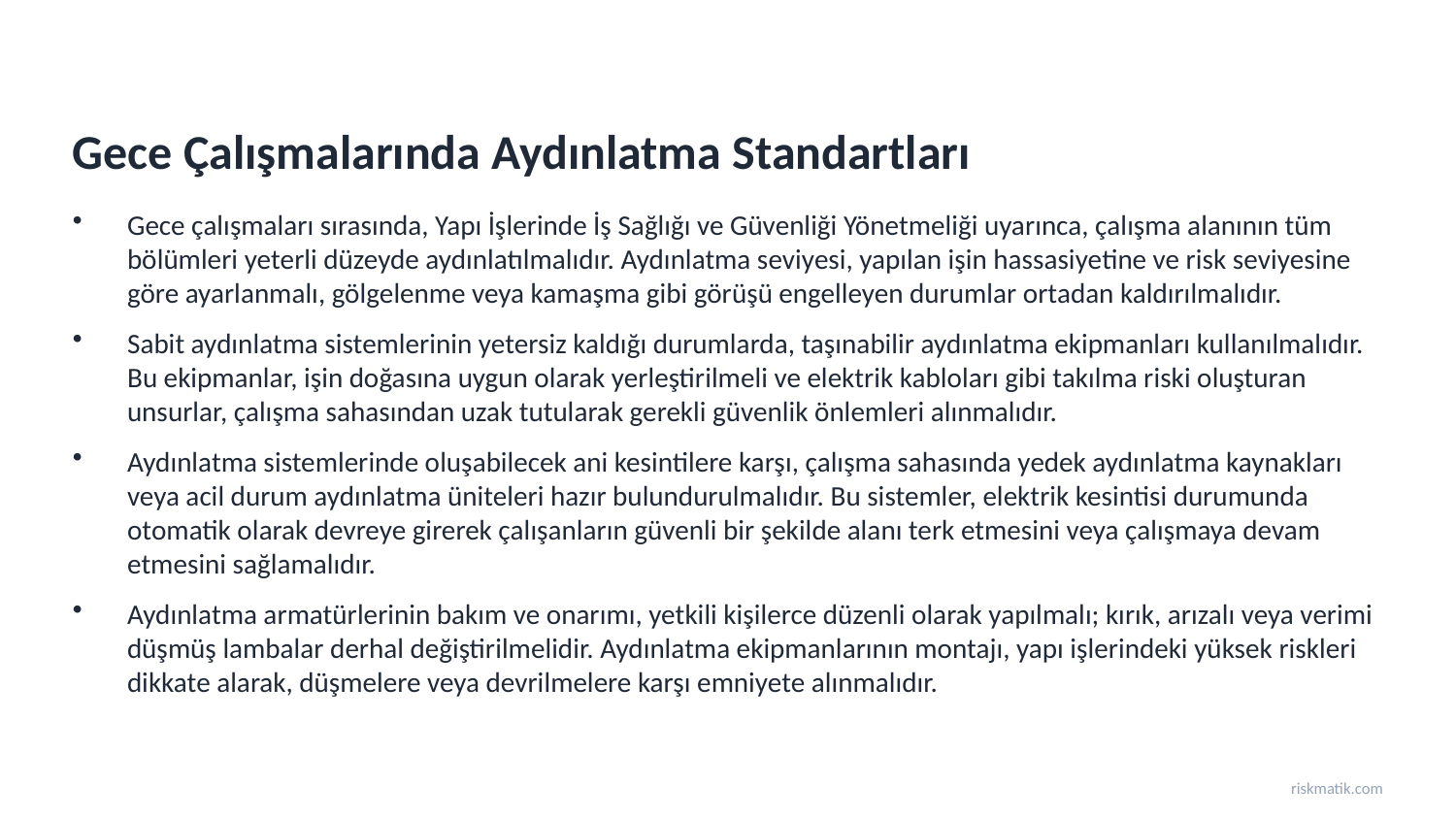

Gece Çalışmalarında Aydınlatma Standartları
Gece çalışmaları sırasında, Yapı İşlerinde İş Sağlığı ve Güvenliği Yönetmeliği uyarınca, çalışma alanının tüm bölümleri yeterli düzeyde aydınlatılmalıdır. Aydınlatma seviyesi, yapılan işin hassasiyetine ve risk seviyesine göre ayarlanmalı, gölgelenme veya kamaşma gibi görüşü engelleyen durumlar ortadan kaldırılmalıdır.
Sabit aydınlatma sistemlerinin yetersiz kaldığı durumlarda, taşınabilir aydınlatma ekipmanları kullanılmalıdır. Bu ekipmanlar, işin doğasına uygun olarak yerleştirilmeli ve elektrik kabloları gibi takılma riski oluşturan unsurlar, çalışma sahasından uzak tutularak gerekli güvenlik önlemleri alınmalıdır.
Aydınlatma sistemlerinde oluşabilecek ani kesintilere karşı, çalışma sahasında yedek aydınlatma kaynakları veya acil durum aydınlatma üniteleri hazır bulundurulmalıdır. Bu sistemler, elektrik kesintisi durumunda otomatik olarak devreye girerek çalışanların güvenli bir şekilde alanı terk etmesini veya çalışmaya devam etmesini sağlamalıdır.
Aydınlatma armatürlerinin bakım ve onarımı, yetkili kişilerce düzenli olarak yapılmalı; kırık, arızalı veya verimi düşmüş lambalar derhal değiştirilmelidir. Aydınlatma ekipmanlarının montajı, yapı işlerindeki yüksek riskleri dikkate alarak, düşmelere veya devrilmelere karşı emniyete alınmalıdır.
riskmatik.com